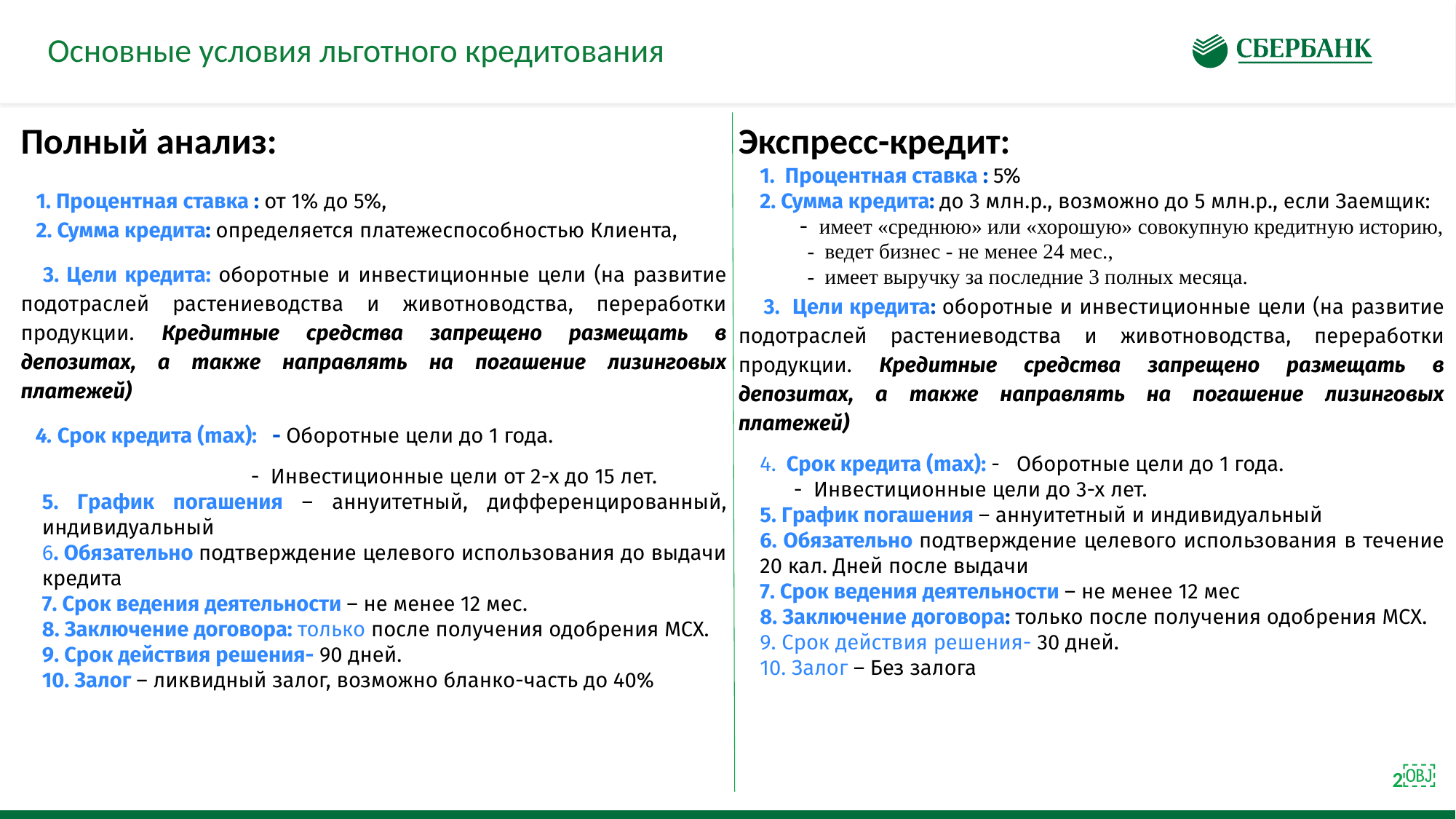

# Основные условия льготного кредитования
Полный анализ:

   1. Процентная ставка : от 1% до 5%,
   2. Сумма кредита: определяется платежеспособностью Клиента,
   3. Цели кредита: оборотные и инвестиционные цели (на развитие подотраслей растениеводства и животноводства, переработки продукции. Кредитные средства запрещено размещать в депозитах, а также направлять на погашение лизинговых платежей)
   4. Срок кредита (max):   - Оборотные цели до 1 года.
                                     -  Инвестиционные цели от 2-х до 15 лет.
5. График погашения – аннуитетный, дифференцированный, индивидуальный
6. Обязательно подтверждение целевого использования до выдачи кредита
7. Срок ведения деятельности – не менее 12 мес.
8. Заключение договора: только после получения одобрения МСХ.
9. Срок действия решения- 90 дней.
10. Залог – ликвидный залог, возможно бланко-часть до 40%
Экспресс-кредит:
1.  Процентная ставка : 5%
2. Сумма кредита: до 3 млн.р., возможно до 5 млн.р., если Заемщик:
       -  имеет «среднюю» или «хорошую» совокупную кредитную историю,
         -  ведет бизнес - не менее 24 мес.,
         -  имеет выручку за последние 3 полных месяца.
    3.  Цели кредита: оборотные и инвестиционные цели (на развитие подотраслей растениеводства и животноводства, переработки продукции. Кредитные средства запрещено размещать в депозитах, а также направлять на погашение лизинговых платежей)
4.  Срок кредита (max): -   Оборотные цели до 1 года.
      -  Инвестиционные цели до 3-х лет.
5. График погашения – аннуитетный и индивидуальный
6. Обязательно подтверждение целевого использования в течение 20 кал. Дней после выдачи
7. Срок ведения деятельности – не менее 12 мес
8. Заключение договора: только после получения одобрения МСХ.
9. Срок действия решения- 30 дней.
10. Залог – Без залога